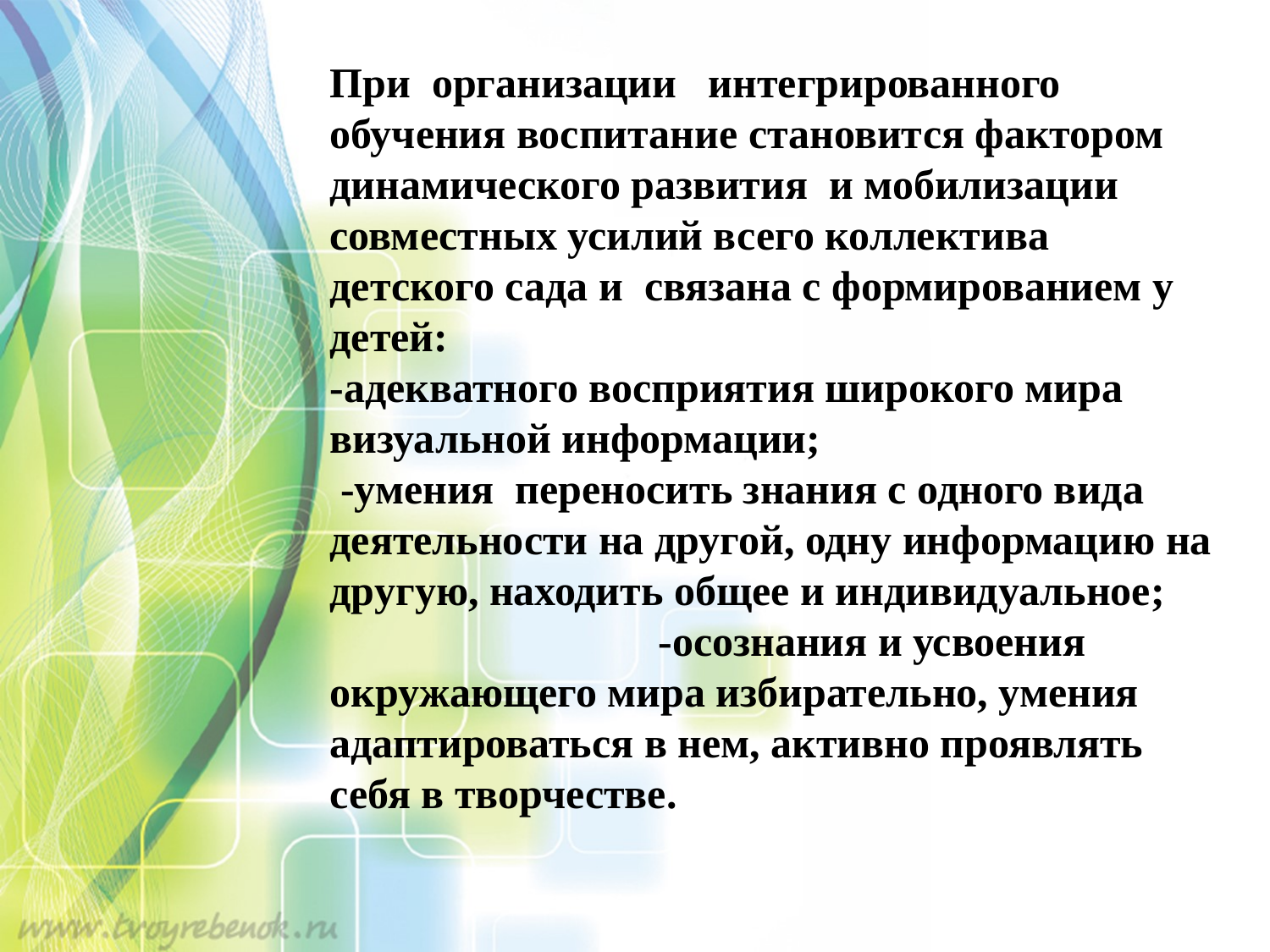

При  организации   интегрированного обучения воспитание становится фактором динамического развития  и мобилизации совместных усилий всего коллектива  детского сада и  связана с формированием у детей:
-адекватного восприятия широкого мира визуальной информации;
 -умения  переносить знания с одного вида деятельности на другой, одну информацию на другую, находить общее и индивидуальное;                                     -осознания и усвоения окружающего мира избирательно, умения адаптироваться в нем, активно проявлять себя в творчестве.